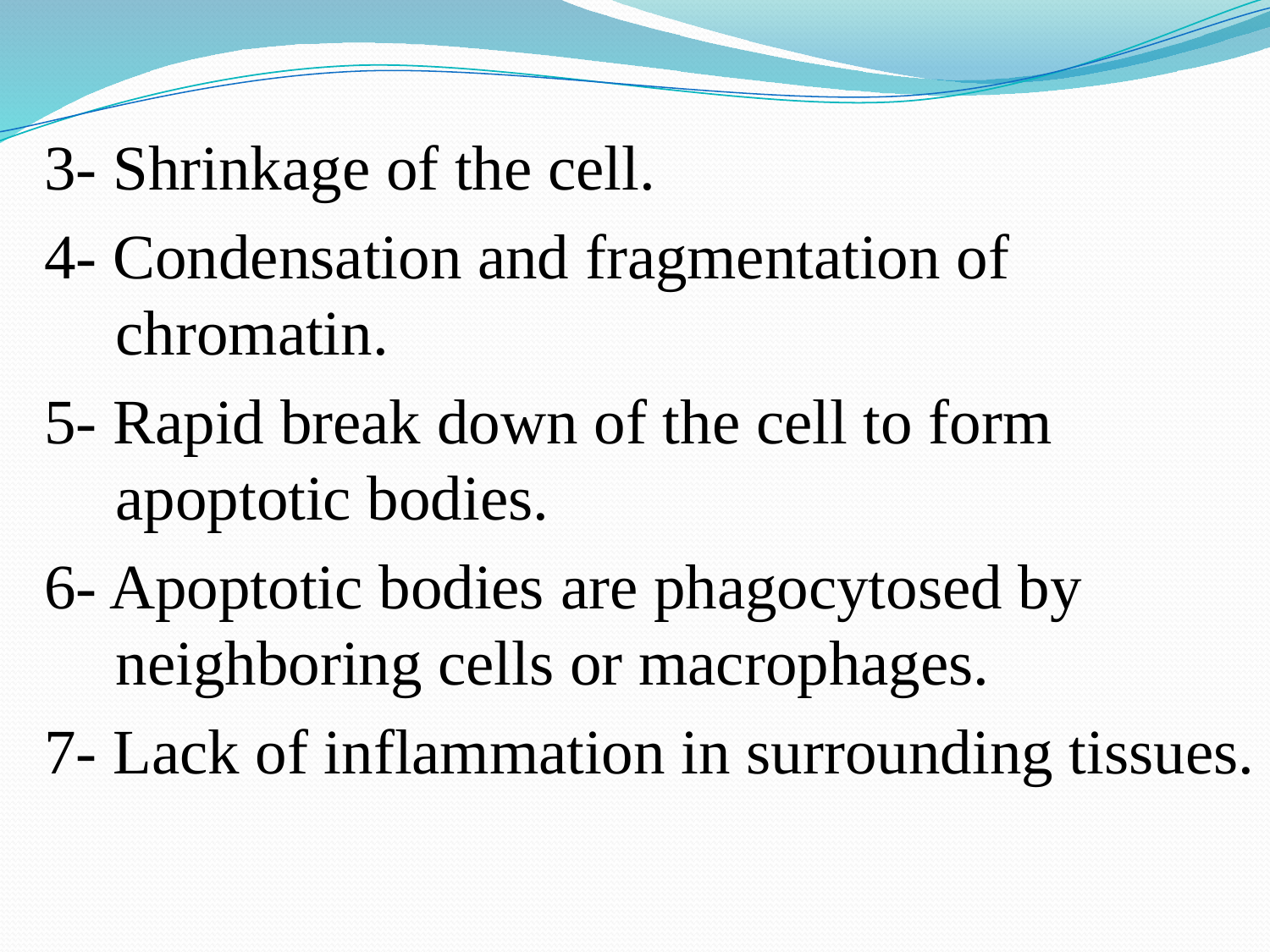

3- Shrinkage of the cell.
4- Condensation and fragmentation of chromatin.
5- Rapid break down of the cell to form apoptotic bodies.
6- Apoptotic bodies are phagocytosed by neighboring cells or macrophages.
7- Lack of inflammation in surrounding tissues.